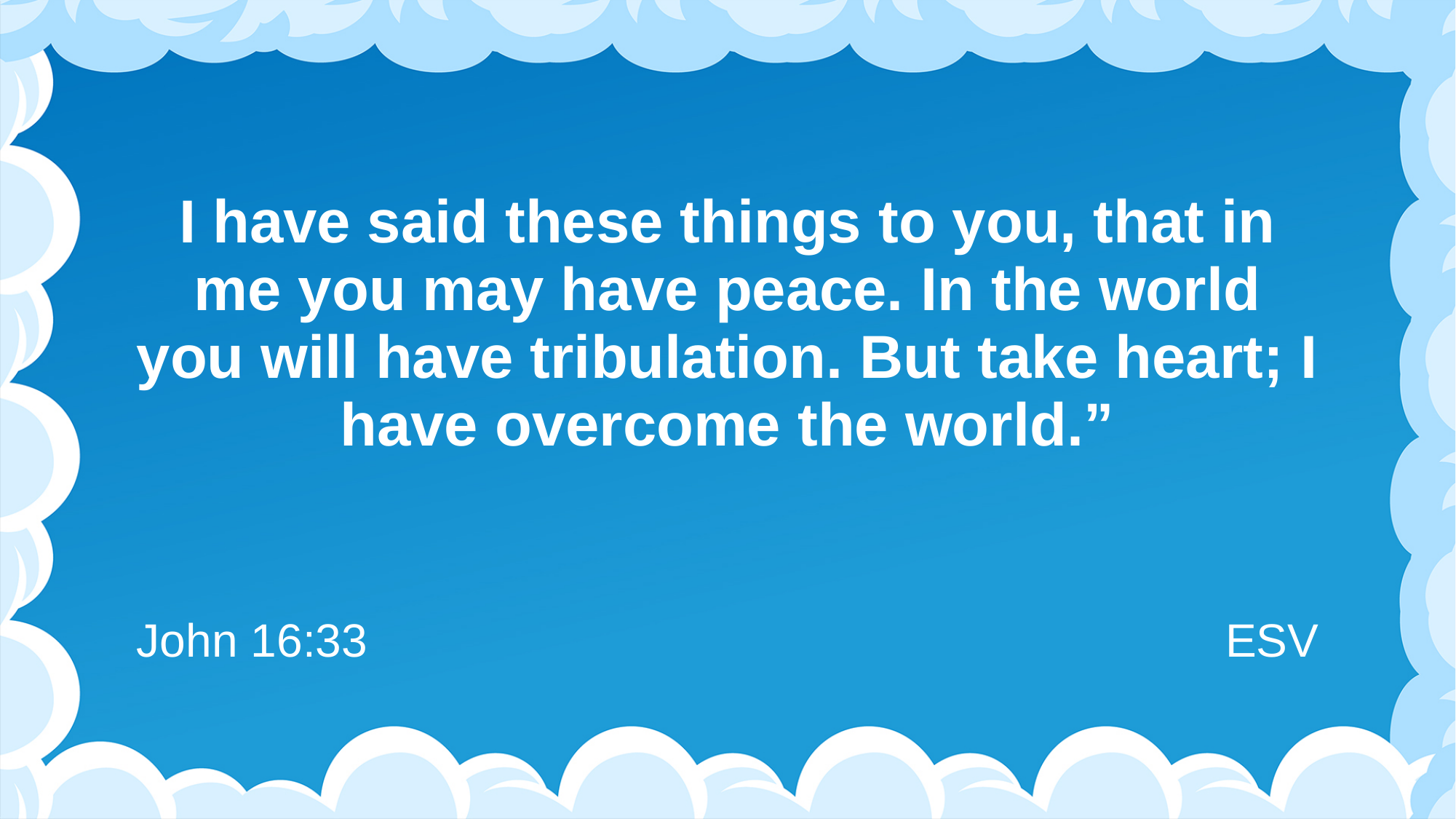

# I have said these things to you, that in me you may have peace. In the world you will have tribulation. But take heart; I have overcome the world.”
John 16:33
ESV